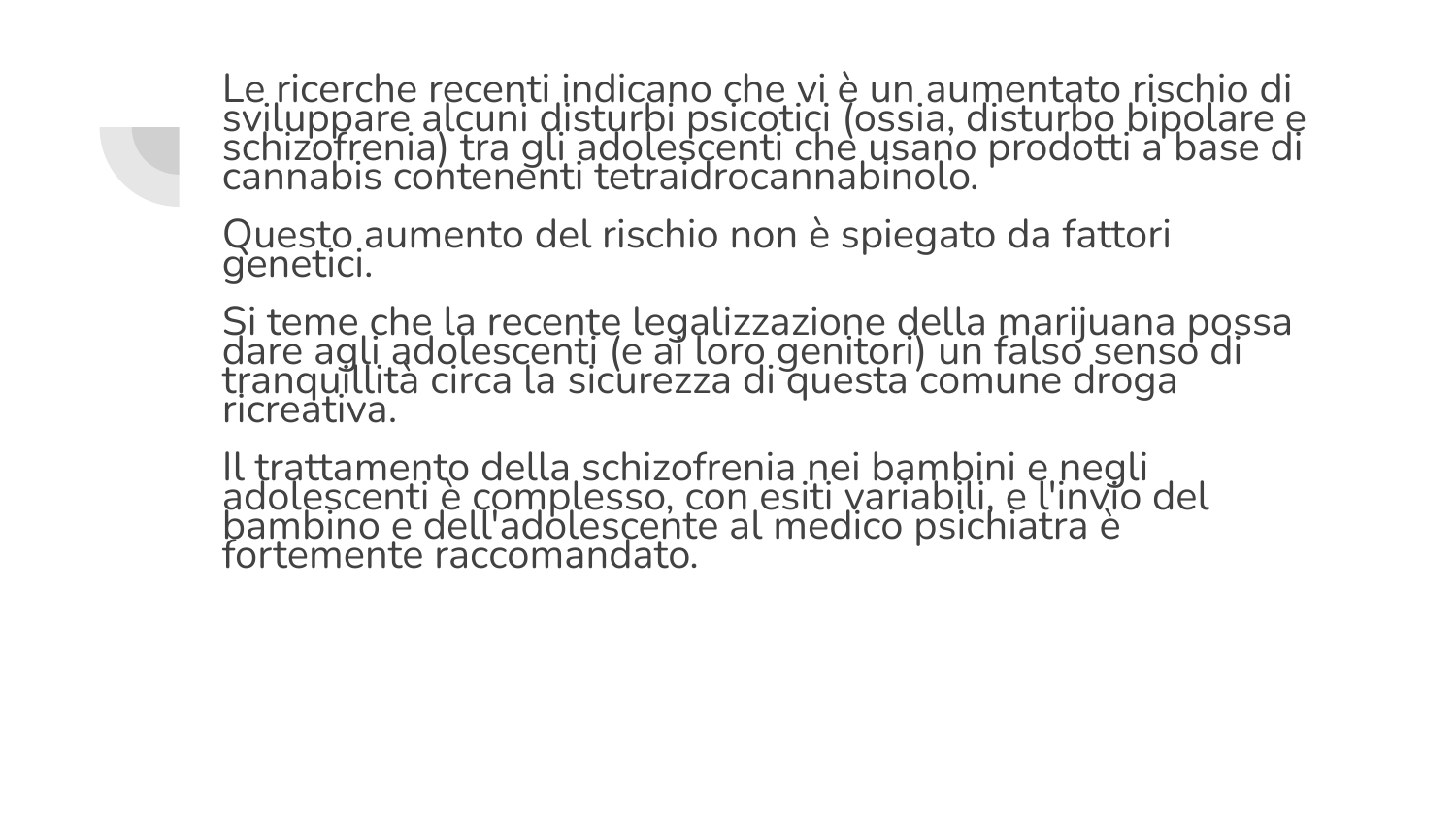

Le ricerche recenti indicano che vi è un aumentato rischio di sviluppare alcuni disturbi psicotici (ossia, disturbo bipolare e schizofrenia) tra gli adolescenti che usano prodotti a base di cannabis contenenti tetraidrocannabinolo.

Questo aumento del rischio non è spiegato da fattori genetici.

Si teme che la recente legalizzazione della marijuana possa dare agli adolescenti (e ai loro genitori) un falso senso di tranquillità circa la sicurezza di questa comune droga ricreativa.

Il trattamento della schizofrenia nei bambini e negli adolescenti è complesso, con esiti variabili, e l'invio del bambino e dell'adolescente al medico psichiatra è fortemente raccomandato.